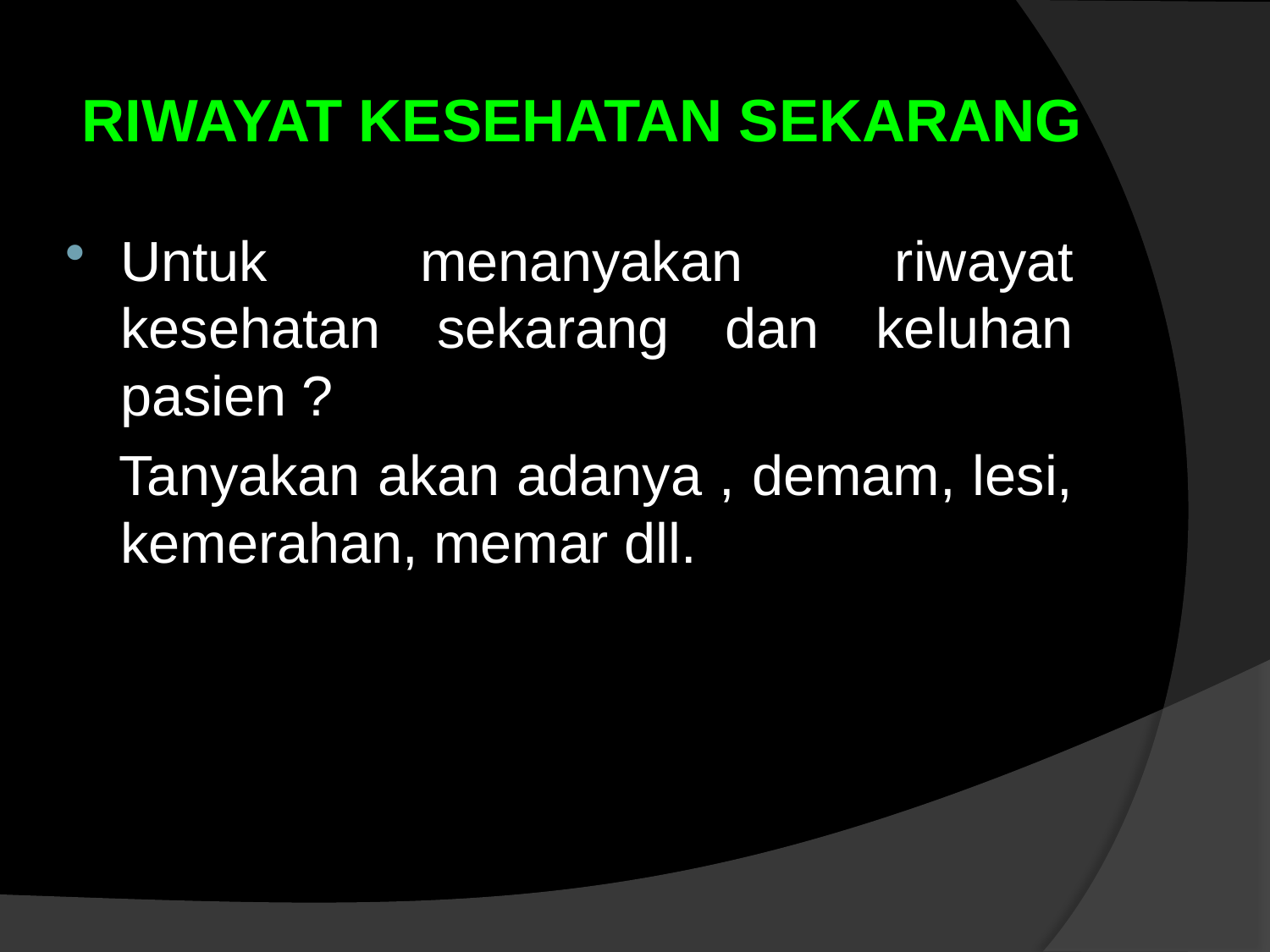

# RIWAYAT KESEHATAN SEKARANG
Untuk menanyakan riwayat kesehatan sekarang dan keluhan pasien ?
   Tanyakan akan adanya , demam, lesi, kemerahan, memar dll.